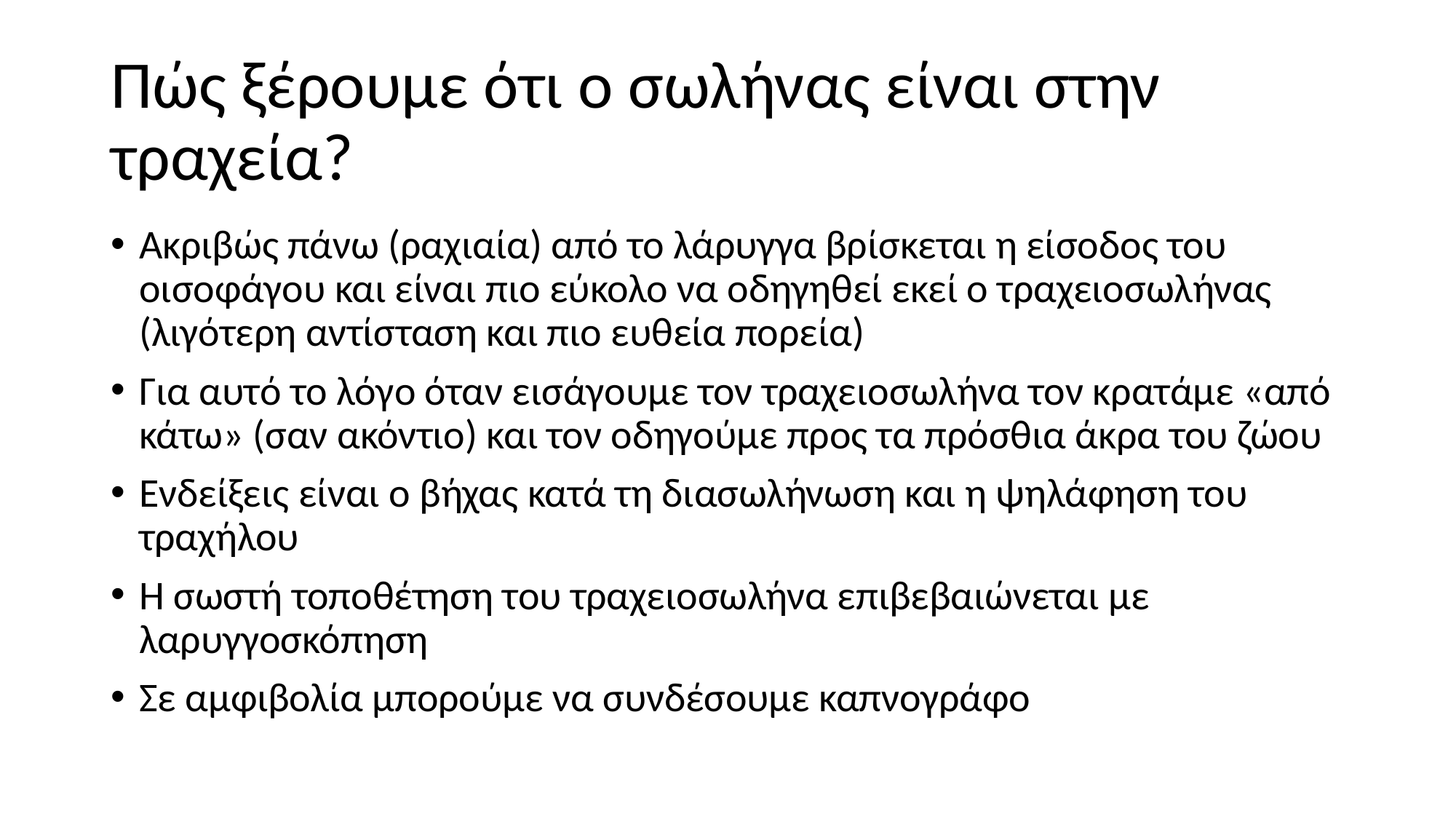

# Πώς ξέρουμε ότι ο σωλήνας είναι στην τραχεία?
Ακριβώς πάνω (ραχιαία) από το λάρυγγα βρίσκεται η είσοδος του οισοφάγου και είναι πιο εύκολο να οδηγηθεί εκεί ο τραχειοσωλήνας (λιγότερη αντίσταση και πιο ευθεία πορεία)
Για αυτό το λόγο όταν εισάγουμε τον τραχειοσωλήνα τον κρατάμε «από κάτω» (σαν ακόντιο) και τον οδηγούμε προς τα πρόσθια άκρα του ζώου
Ενδείξεις είναι ο βήχας κατά τη διασωλήνωση και η ψηλάφηση του τραχήλου
Η σωστή τοποθέτηση του τραχειοσωλήνα επιβεβαιώνεται με λαρυγγοσκόπηση
Σε αμφιβολία μπορούμε να συνδέσουμε καπνογράφο